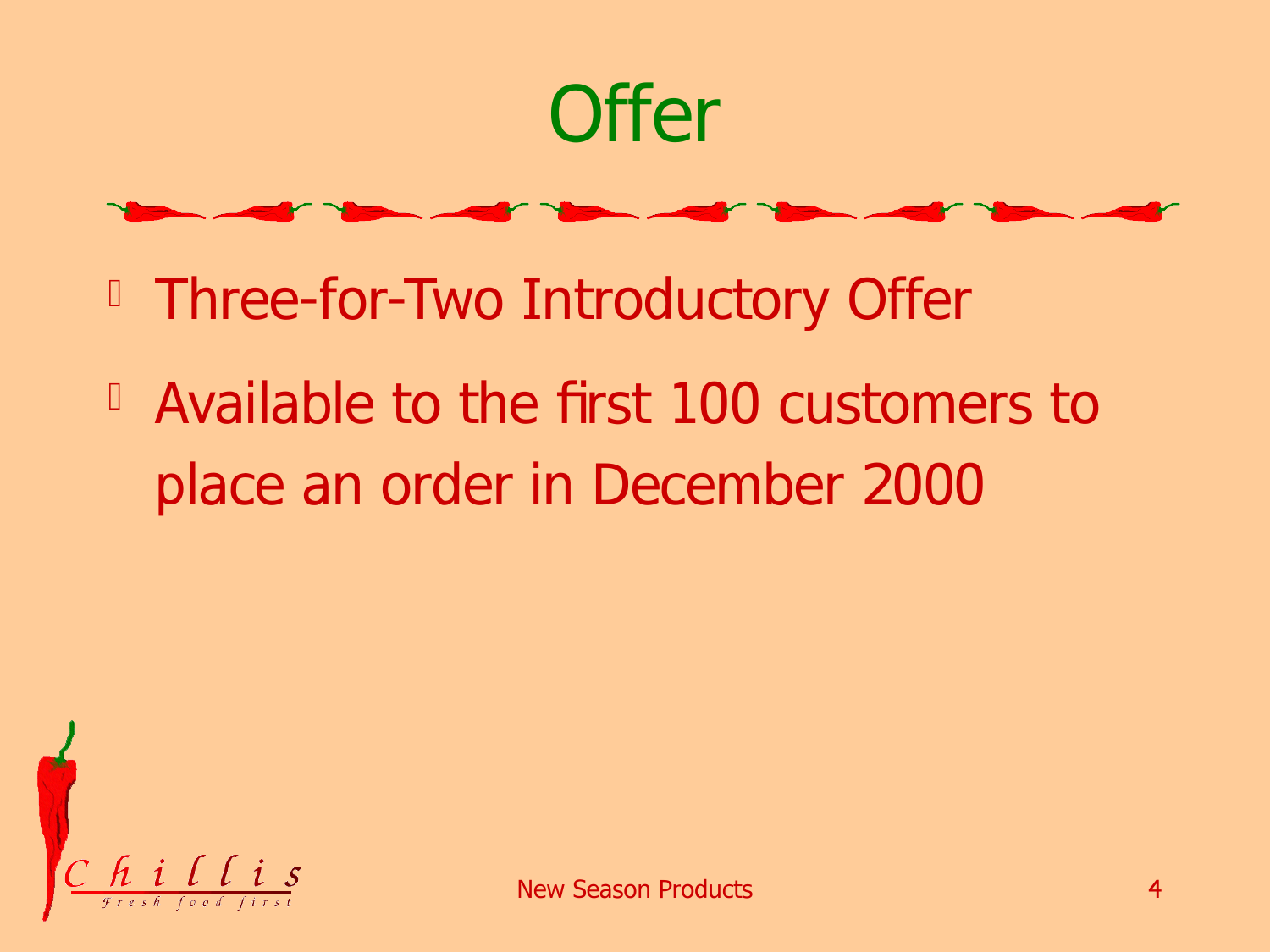

# Offer
Three-for-Two Introductory Offer
Available to the first 100 customers to place an order in December 2000
New Season Products
4